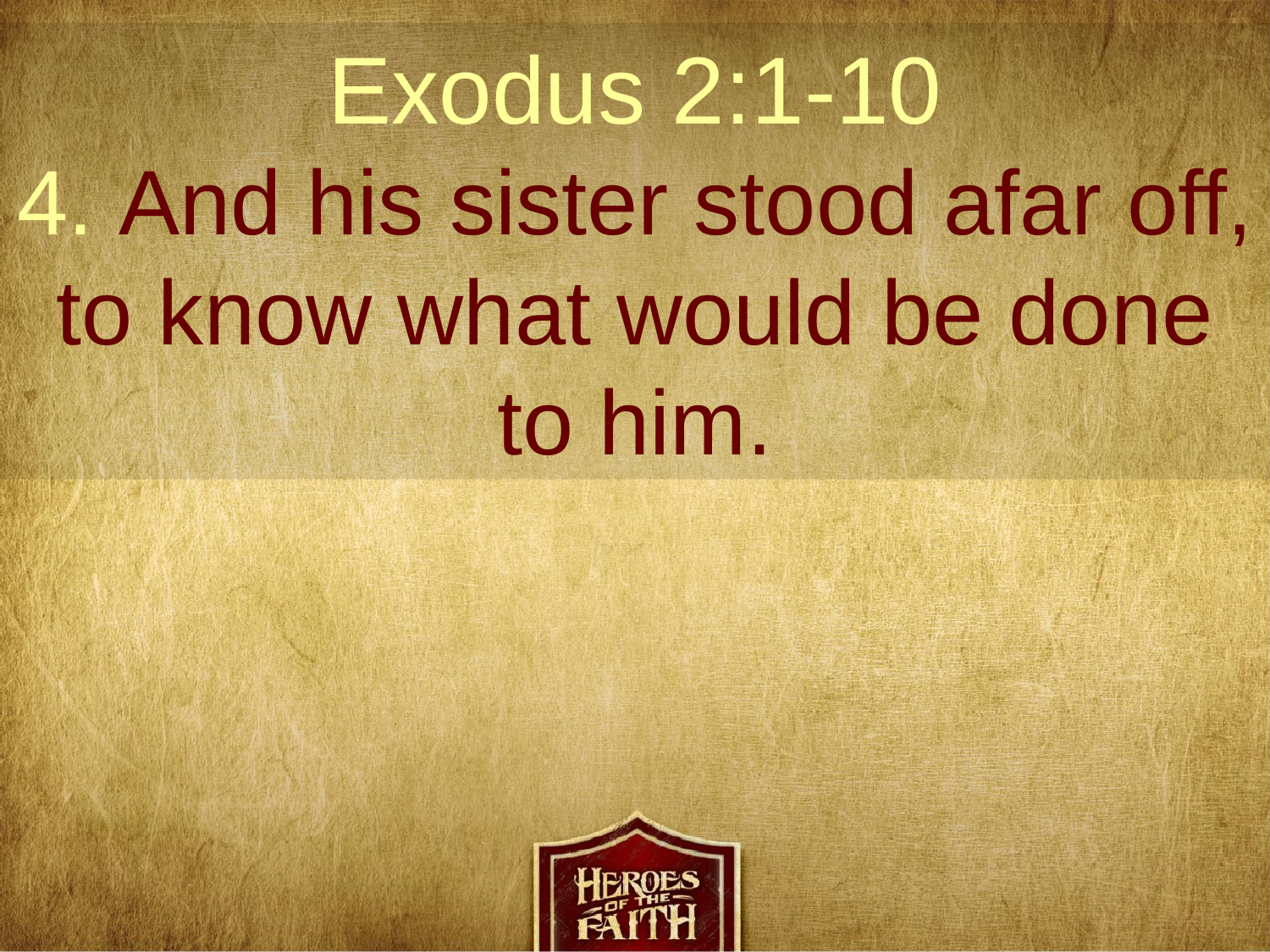

Exodus 2:1-10
4. And his sister stood afar off, to know what would be done to him.